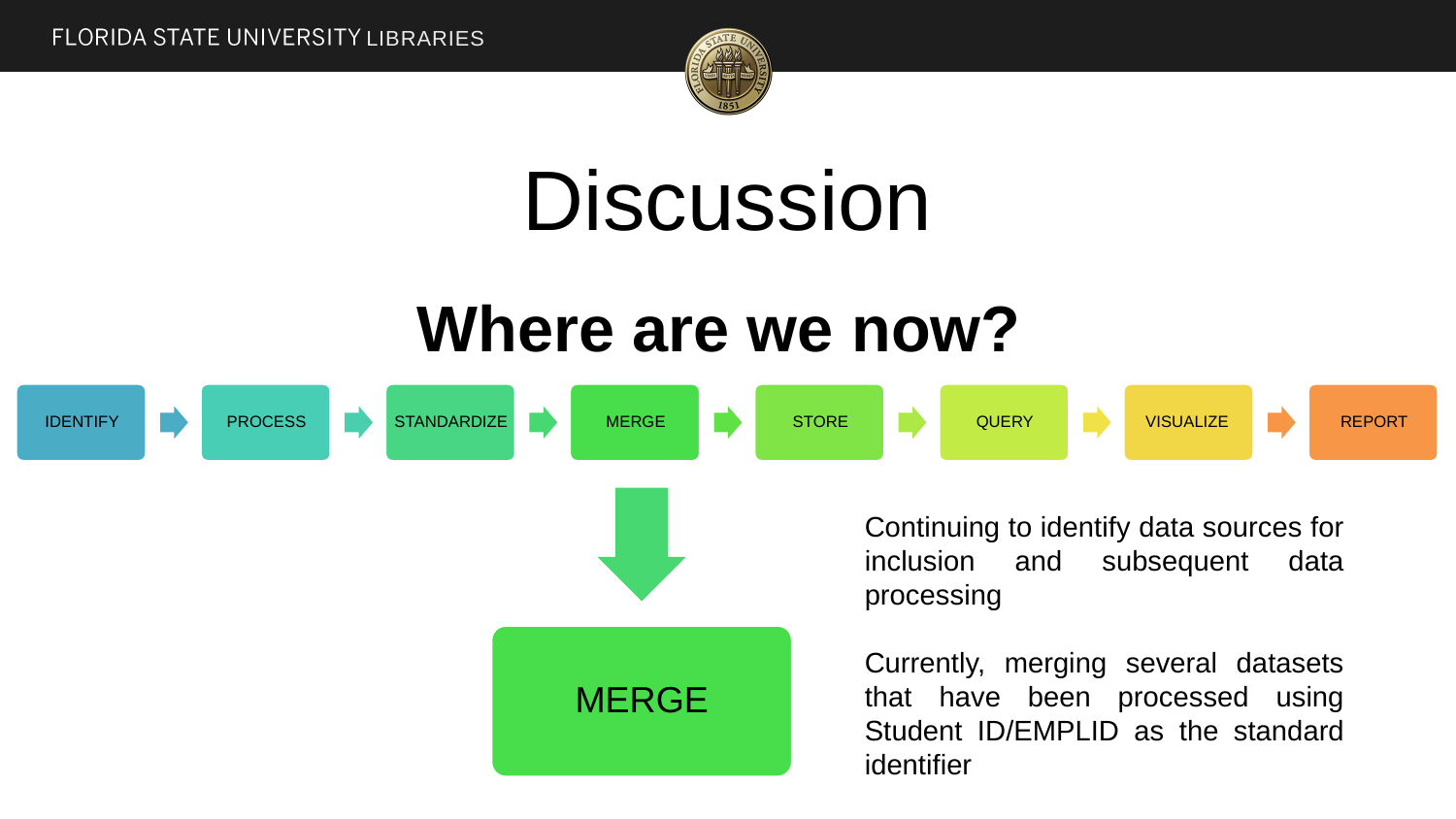

LIBRARIES
# Discussion
IDENTIFY

PROCESS

STANDARDIZE

MERGE

STORE

QUERY

VISUALIZE

REPORT
Where are we now?

Continuing to identify data sources for inclusion and subsequent data processing

Currently, merging several datasets that have been processed using Student ID/EMPLID as the standard identifier

MERGE